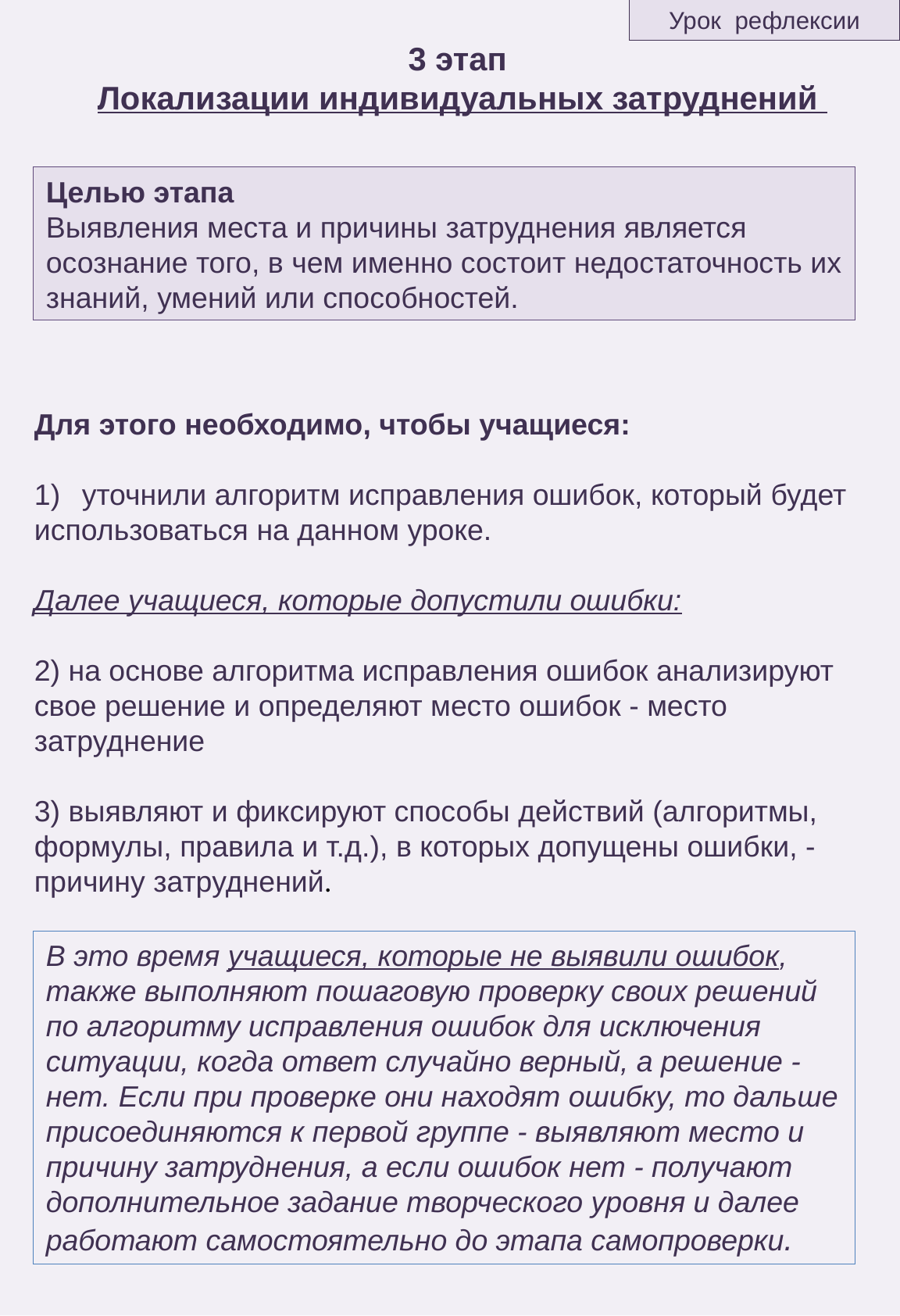

Урок  рефлексии
3 этап
 Локализации индивидуальных затруднений
Целью этапа
Выявления места и причины затруднения является осознание того, в чем именно состоит недостаточность их знаний, умений или способностей.
Для этого необходимо, чтобы учащиеся:

уточнили алгоритм исправления ошибок, который будет
использоваться на данном уроке.

Далее учащиеся, которые допустили ошибки:

2) на основе алгоритма исправления ошибок анализируют свое решение и определяют место ошибок - место затруднение

3) выявляют и фиксируют способы действий (алгоритмы, формулы, правила и т.д.), в которых допущены ошибки, - причину затруднений.
В это время учащиеся, которые не выявили ошибок, также выполняют пошаговую проверку своих решений по алгоритму исправления ошибок для исключения ситуации, когда ответ случайно верный, а решение - нет. Если при проверке они находят ошибку, то дальше присоединяются к первой группе - выявляют место и причину затруднения, а если ошибок нет - получают дополнительное задание творческого уровня и далее работают самостоятельно до этапа самопроверки.